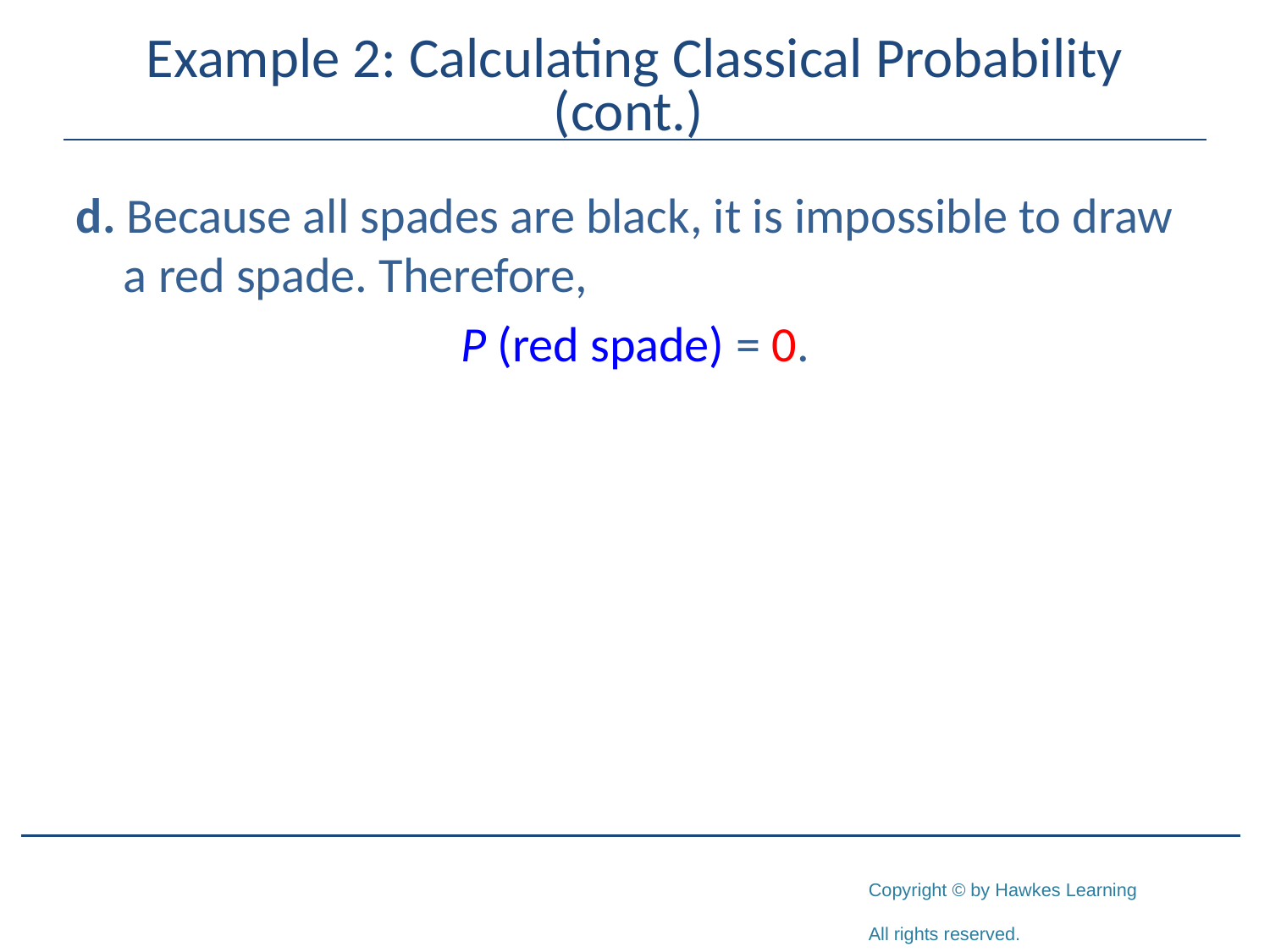

# Example 2: Calculating Classical Probability (cont.)
d. Because all spades are black, it is impossible to draw a red spade. Therefore,
P (red spade) = 0.